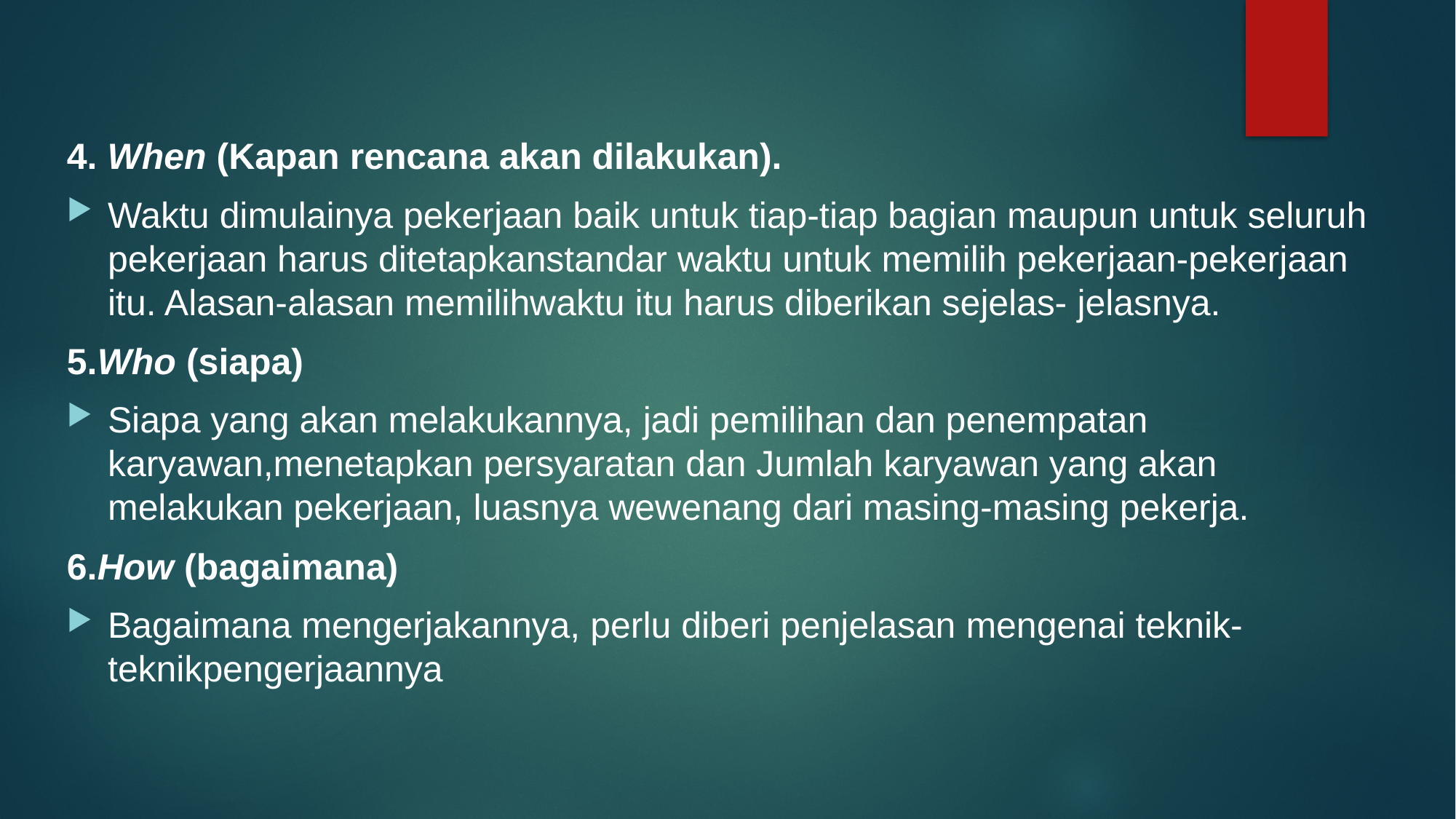

4. When (Kapan rencana akan dilakukan).
Waktu dimulainya pekerjaan baik untuk tiap-tiap bagian maupun untuk seluruh pekerjaan harus ditetapkanstandar waktu untuk memilih pekerjaan-pekerjaan itu. Alasan-alasan memilihwaktu itu harus diberikan sejelas- jelasnya.
5.Who (siapa)
Siapa yang akan melakukannya, jadi pemilihan dan penempatan karyawan,menetapkan persyaratan dan Jumlah karyawan yang akan melakukan pekerjaan, luasnya wewenang dari masing-masing pekerja.
6.How (bagaimana)
Bagaimana mengerjakannya, perlu diberi penjelasan mengenai teknik-teknikpengerjaannya